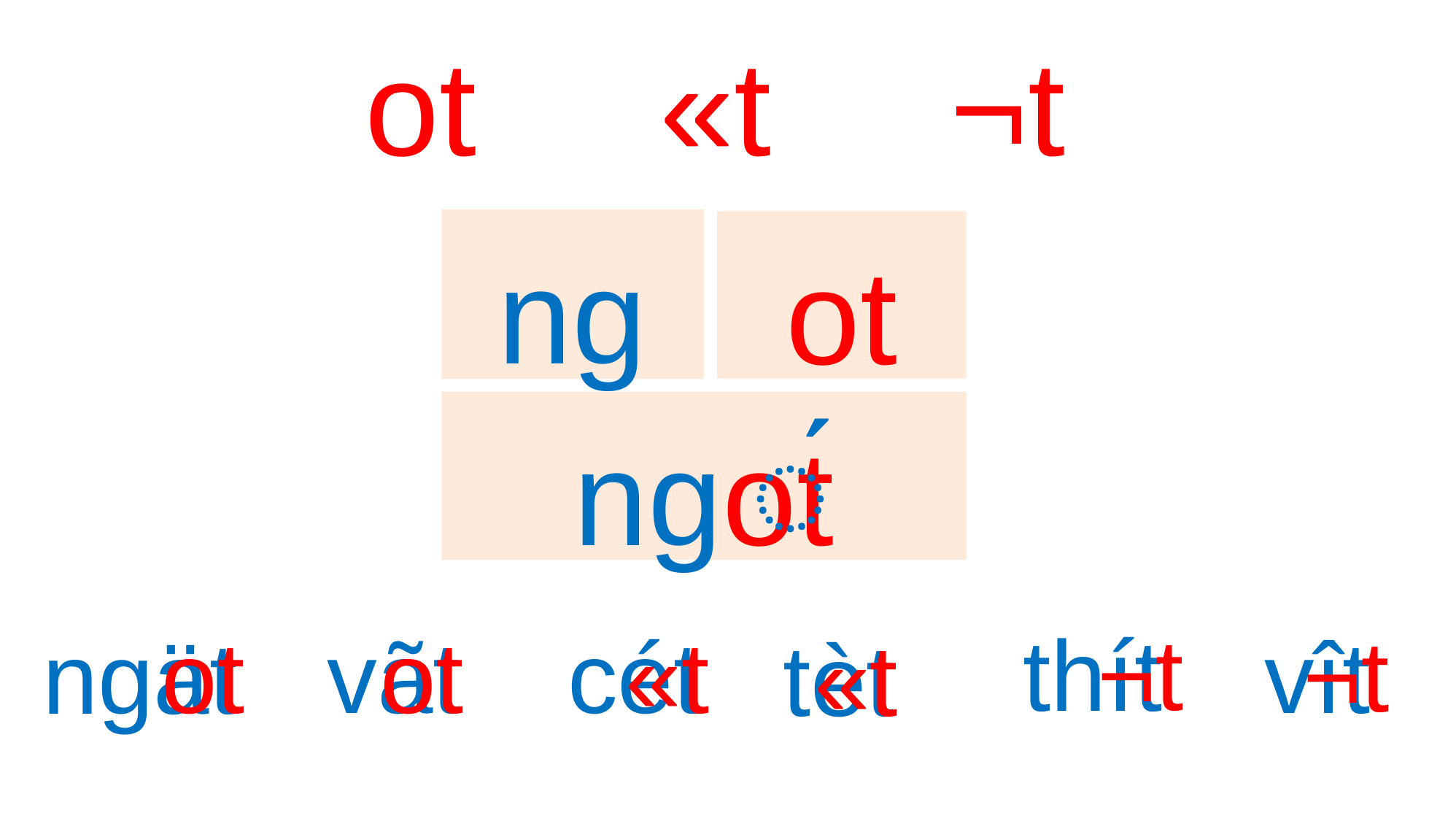

ot
«t
¬t
ng
ot
ngot
́
¬t
¬t
ot
«t
ot
«t
thít
vãt
cét
vît
ngät
tèt